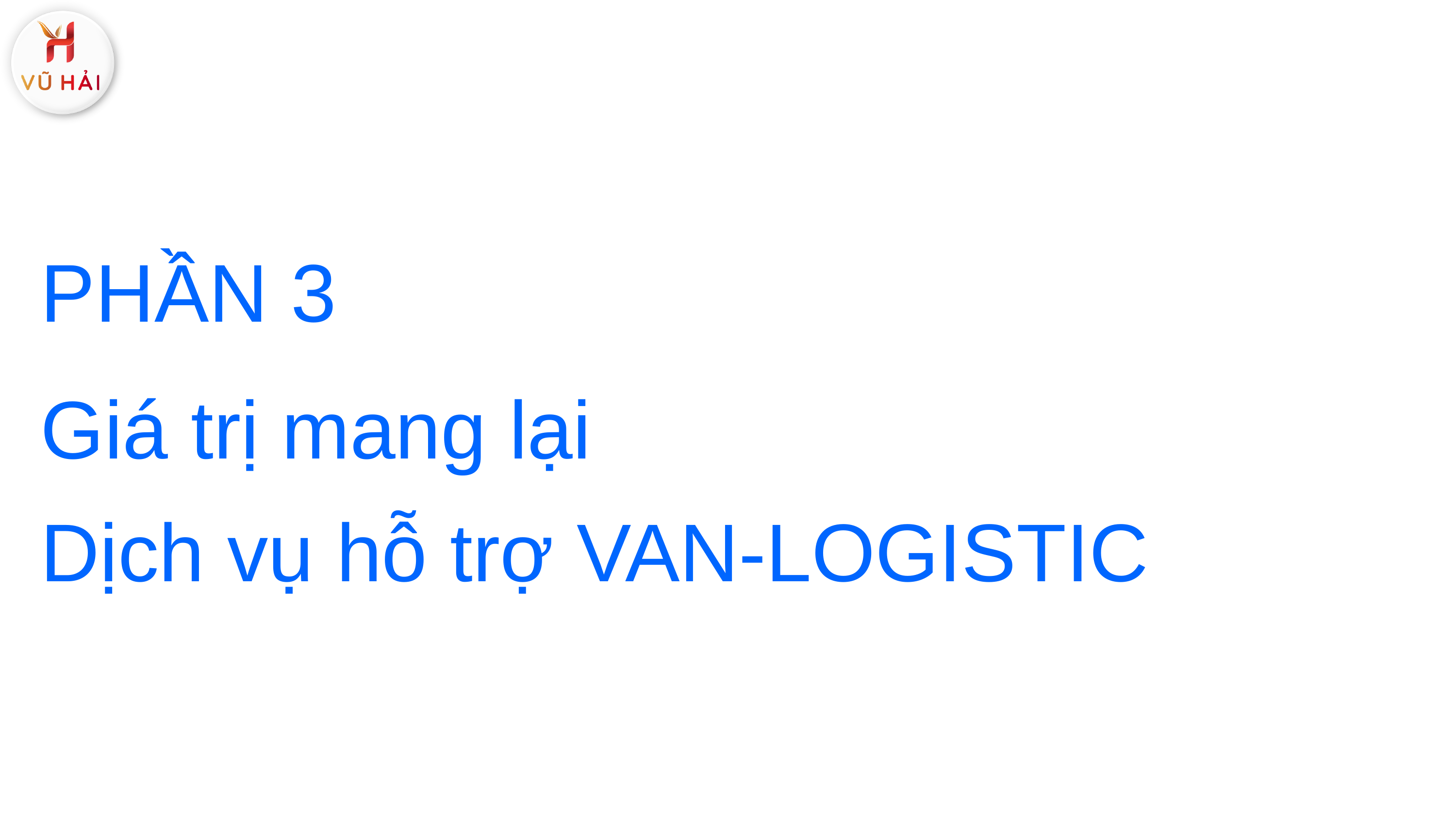

PHẦN 3
Giá trị mang lại
Dịch vụ hỗ trợ VAN-LOGISTIC